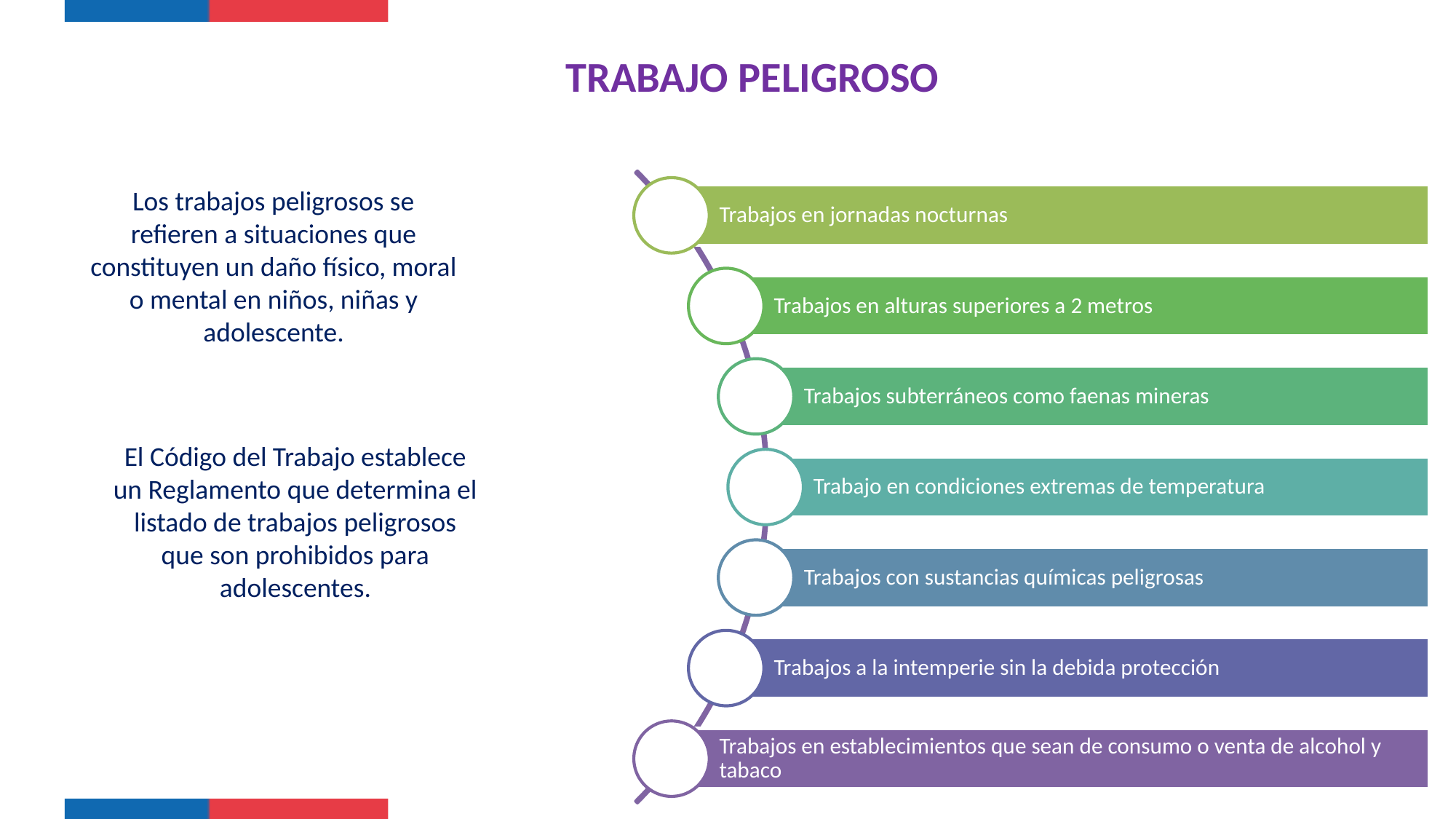

TRABAJO PELIGROSO
Trabajos en jornadas nocturnas
Trabajos en alturas superiores a 2 metros
Trabajos subterráneos como faenas mineras
Trabajo en condiciones extremas de temperatura
Trabajos con sustancias químicas peligrosas
Trabajos a la intemperie sin la debida protección
Trabajos en establecimientos que sean de consumo o venta de alcohol y tabaco
Los trabajos peligrosos se refieren a situaciones que constituyen un daño físico, moral o mental en niños, niñas y adolescente.
El Código del Trabajo establece un Reglamento que determina el listado de trabajos peligrosos que son prohibidos para adolescentes.